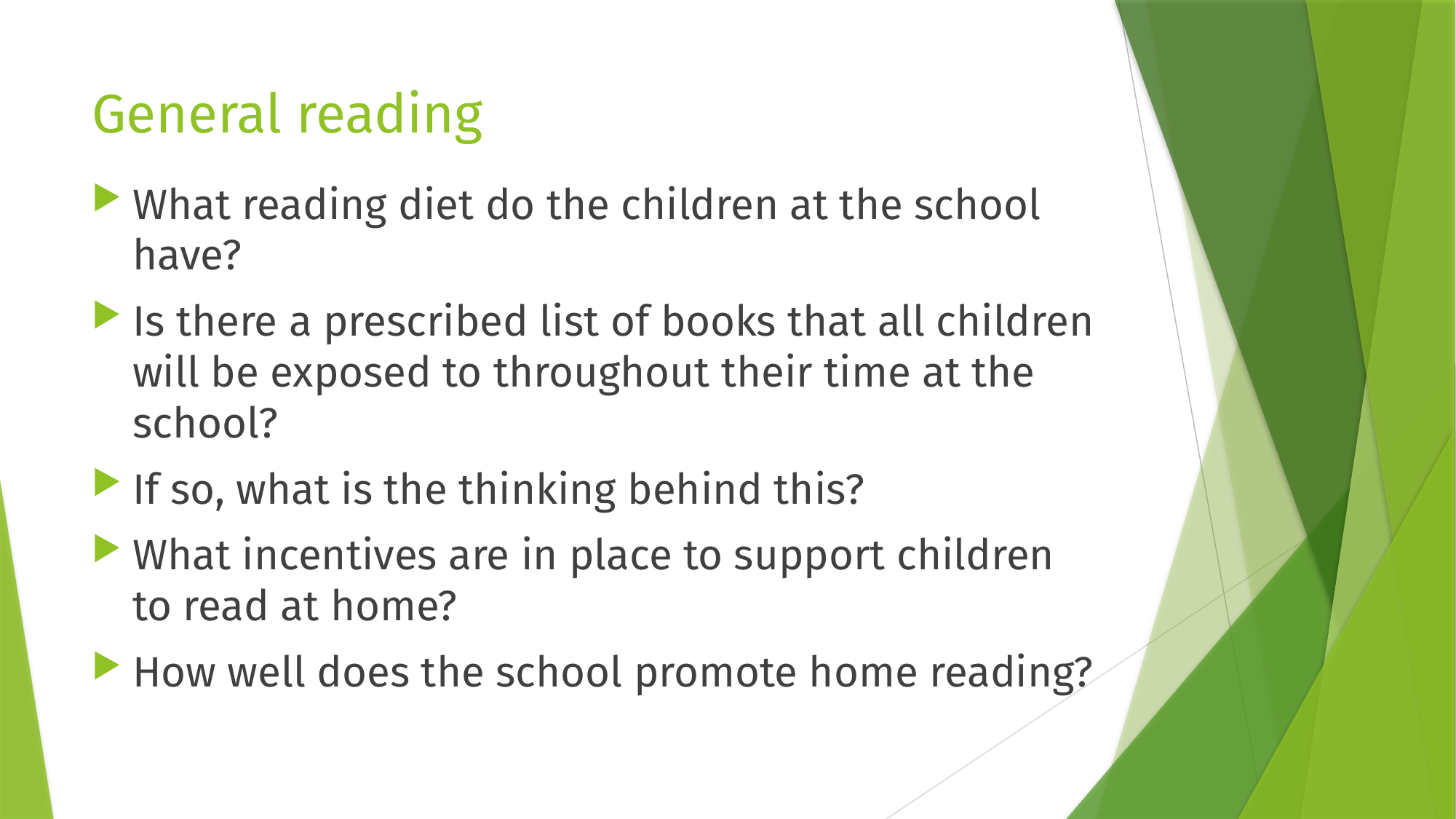

# General reading
What reading diet do the children at the school have?
Is there a prescribed list of books that all children will be exposed to throughout their time at the school?
If so, what is the thinking behind this?
What incentives are in place to support children to read at home?
How well does the school promote home reading?